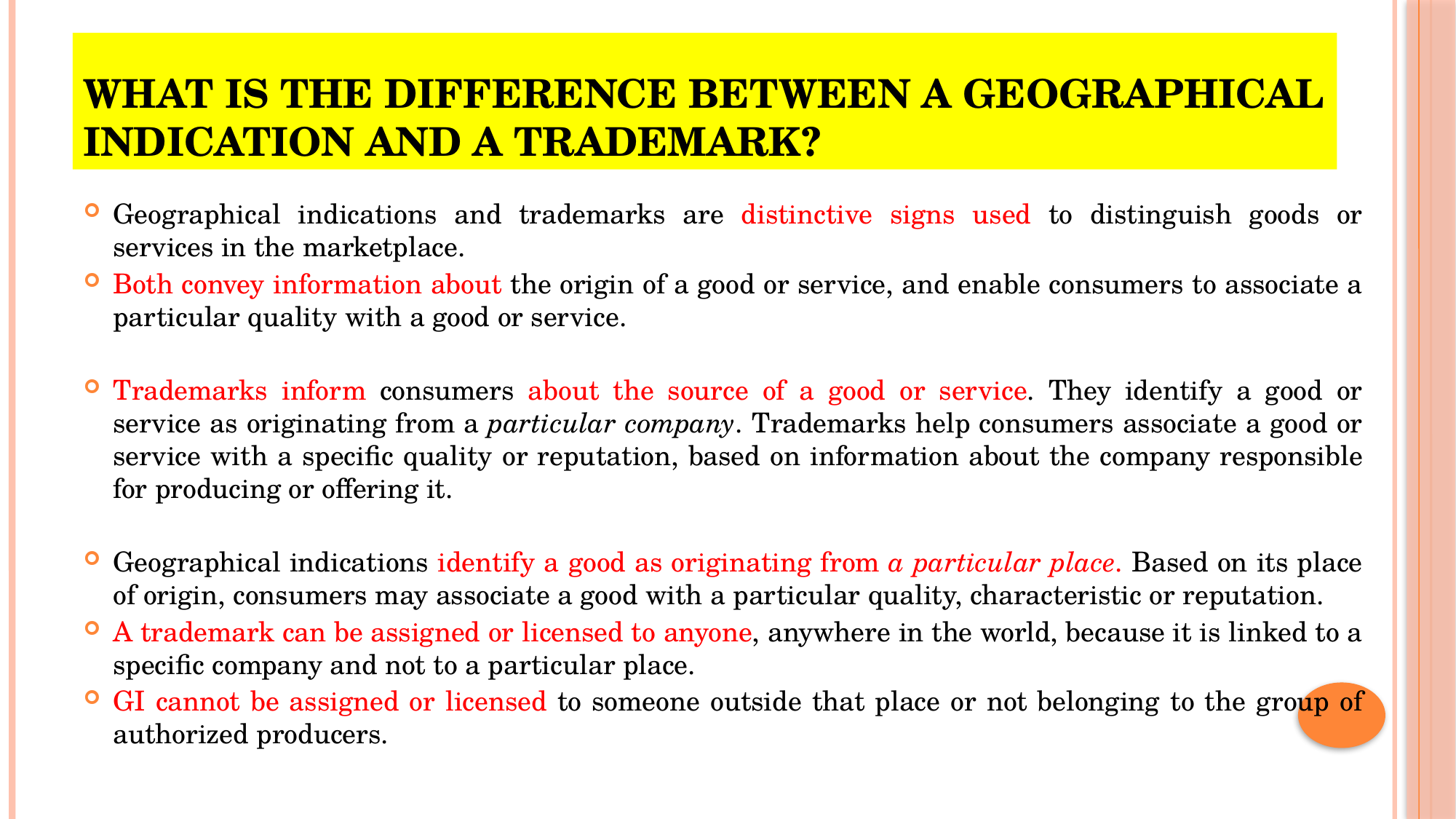

# What is the difference between a geographical indication and a trademark?
Geographical indications and trademarks are distinctive signs used to distinguish goods or services in the marketplace.
Both convey information about the origin of a good or service, and enable consumers to associate a particular quality with a good or service.

Trademarks inform consumers about the source of a good or service. They identify a good or service as originating from a particular company. Trademarks help consumers associate a good or service with a specific quality or reputation, based on information about the company responsible for producing or offering it.

Geographical indications identify a good as originating from a particular place. Based on its place of origin, consumers may associate a good with a particular quality, characteristic or reputation.
A trademark can be assigned or licensed to anyone, anywhere in the world, because it is linked to a specific company and not to a particular place.
GI cannot be assigned or licensed to someone outside that place or not belonging to the group of authorized producers.